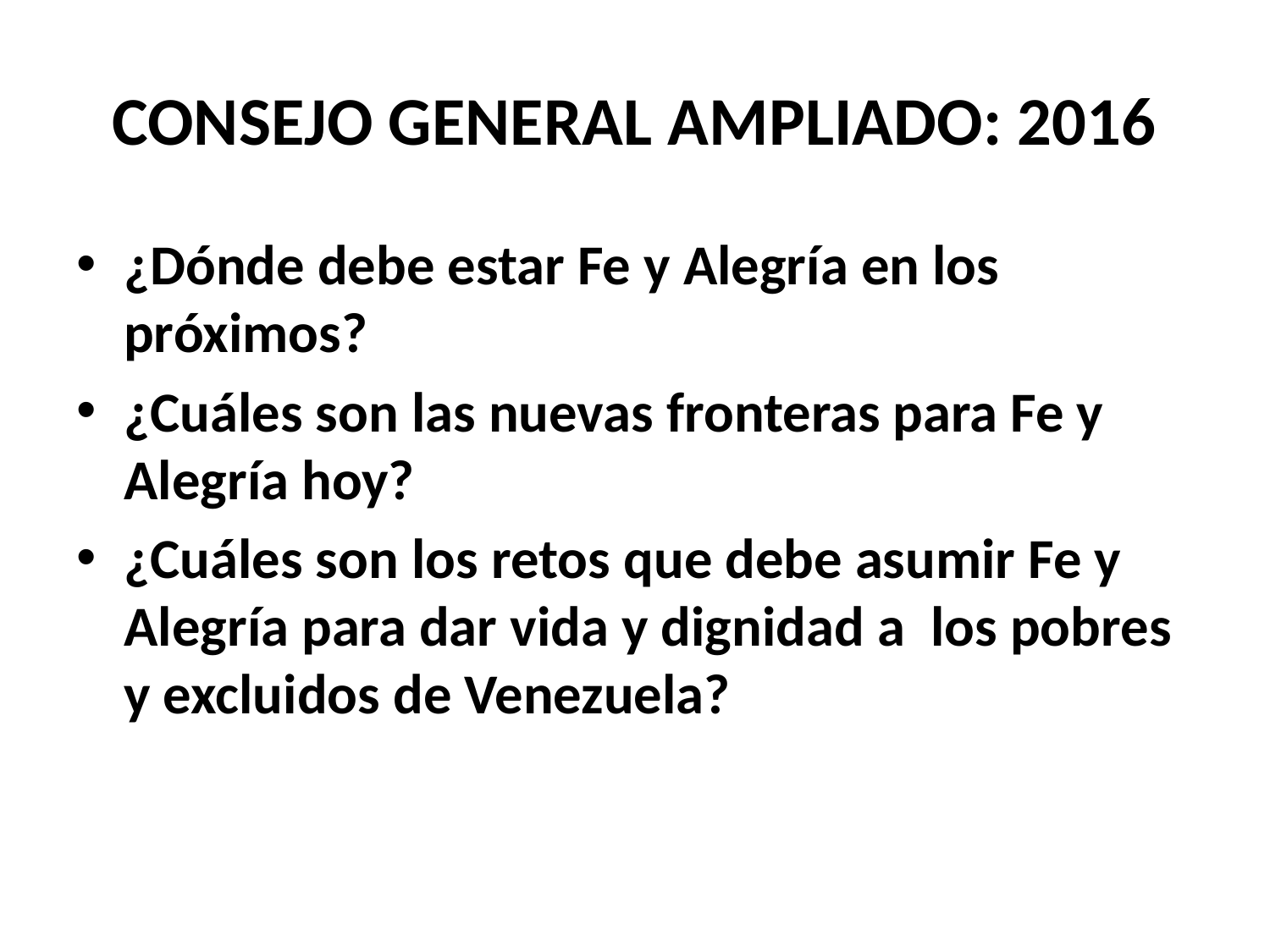

# CONSEJO GENERAL AMPLIADO: 2016
¿Dónde debe estar Fe y Alegría en los próximos?
¿Cuáles son las nuevas fronteras para Fe y Alegría hoy?
¿Cuáles son los retos que debe asumir Fe y Alegría para dar vida y dignidad a  los pobres y excluidos de Venezuela?